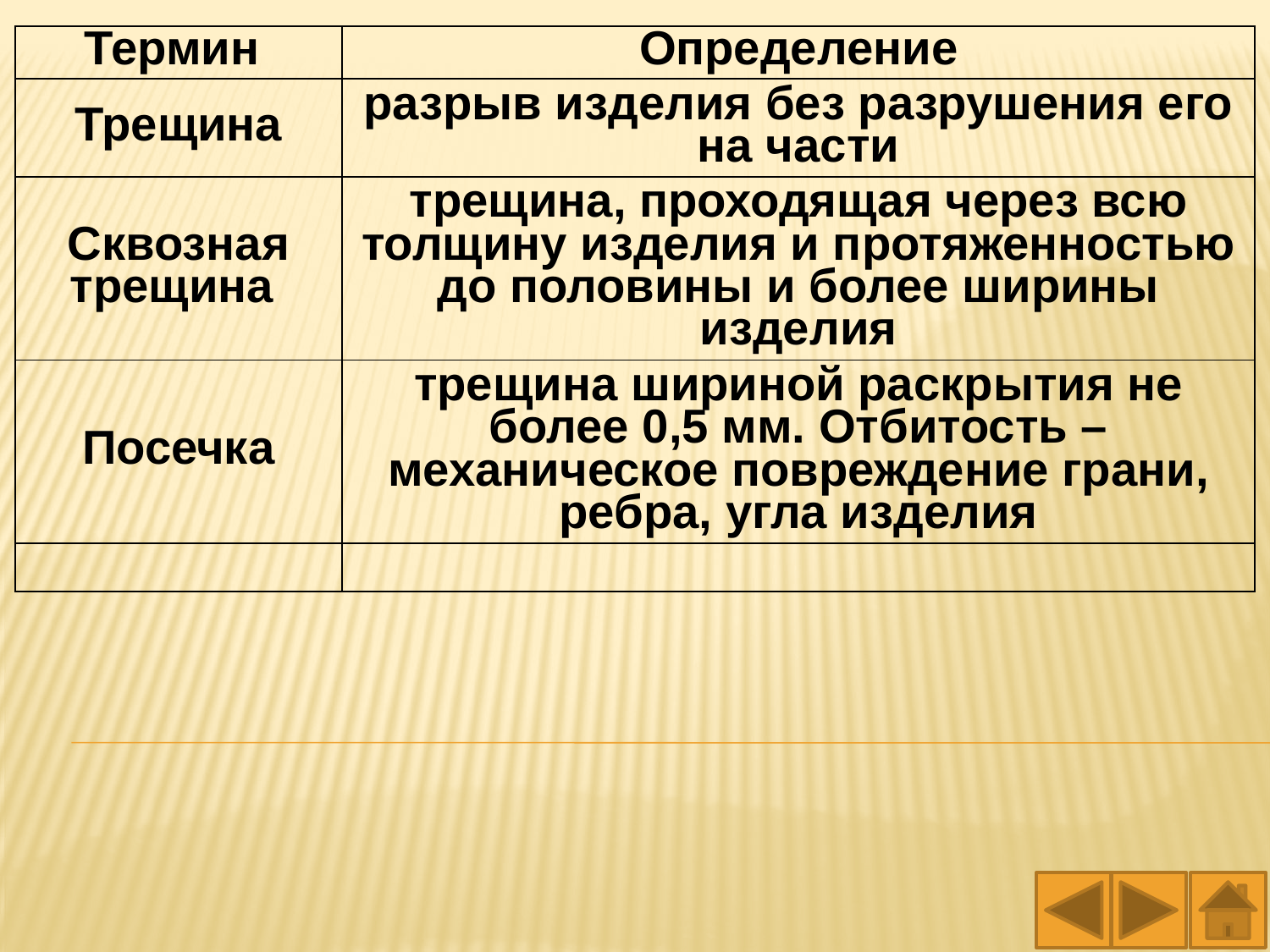

| Термин | Определение |
| --- | --- |
| Трещина | разрыв изделия без разрушения его на части |
| Сквозная трещина | трещина, проходящая через всю толщину изделия и протяженностью до половины и более ширины изделия |
| Посечка | трещина шириной раскрытия не более 0,5 мм. Отбитость – механическое повреждение грани, ребра, угла изделия |
|  |  |